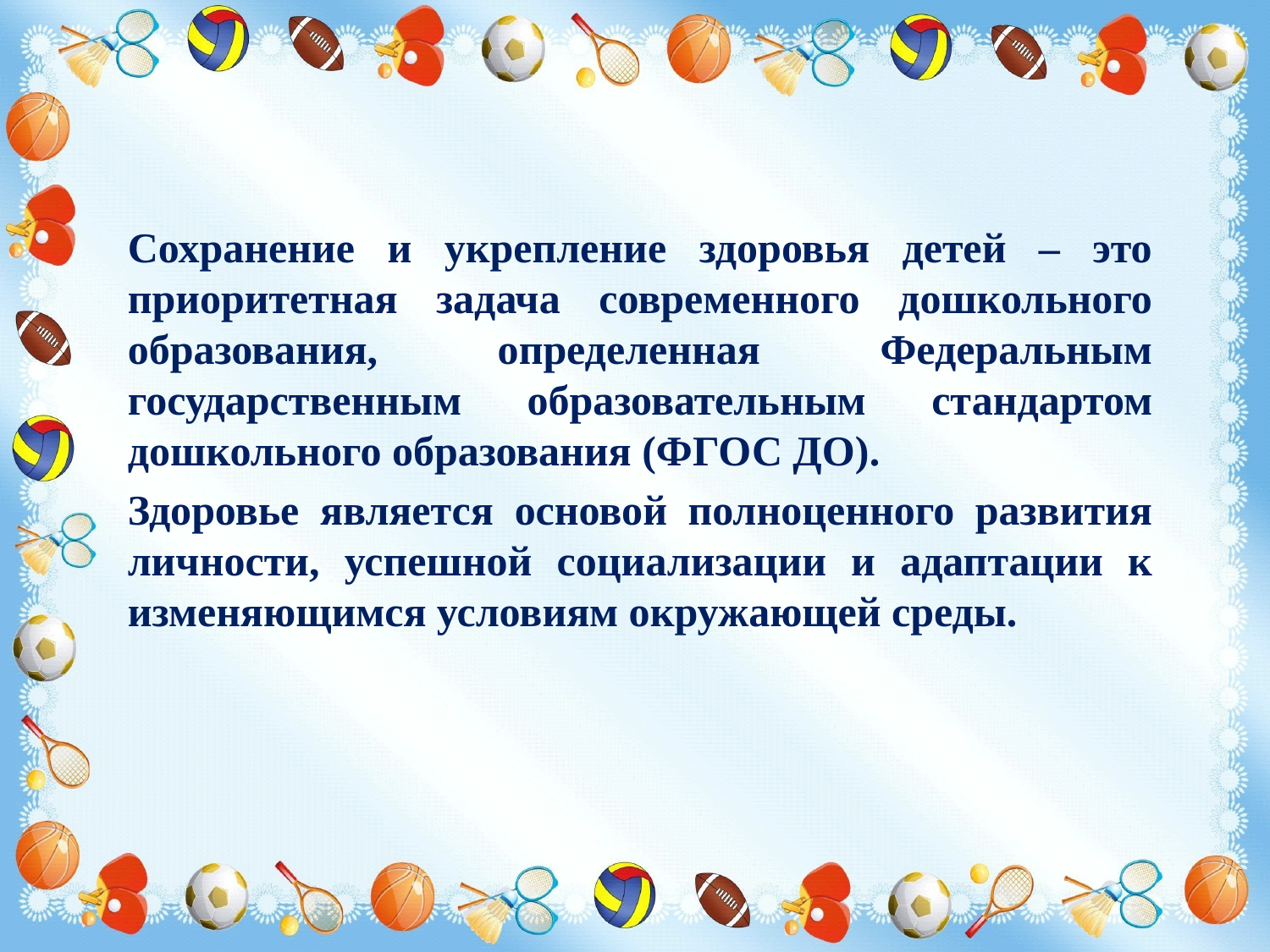

Сохранение и укрепление здоровья детей – это приоритетная задача современного дошкольного образования, определенная Федеральным государственным образовательным стандартом дошкольного образования (ФГОС ДО).
Здоровье является основой полноценного развития личности, успешной социализации и адаптации к изменяющимся условиям окружающей среды.
#